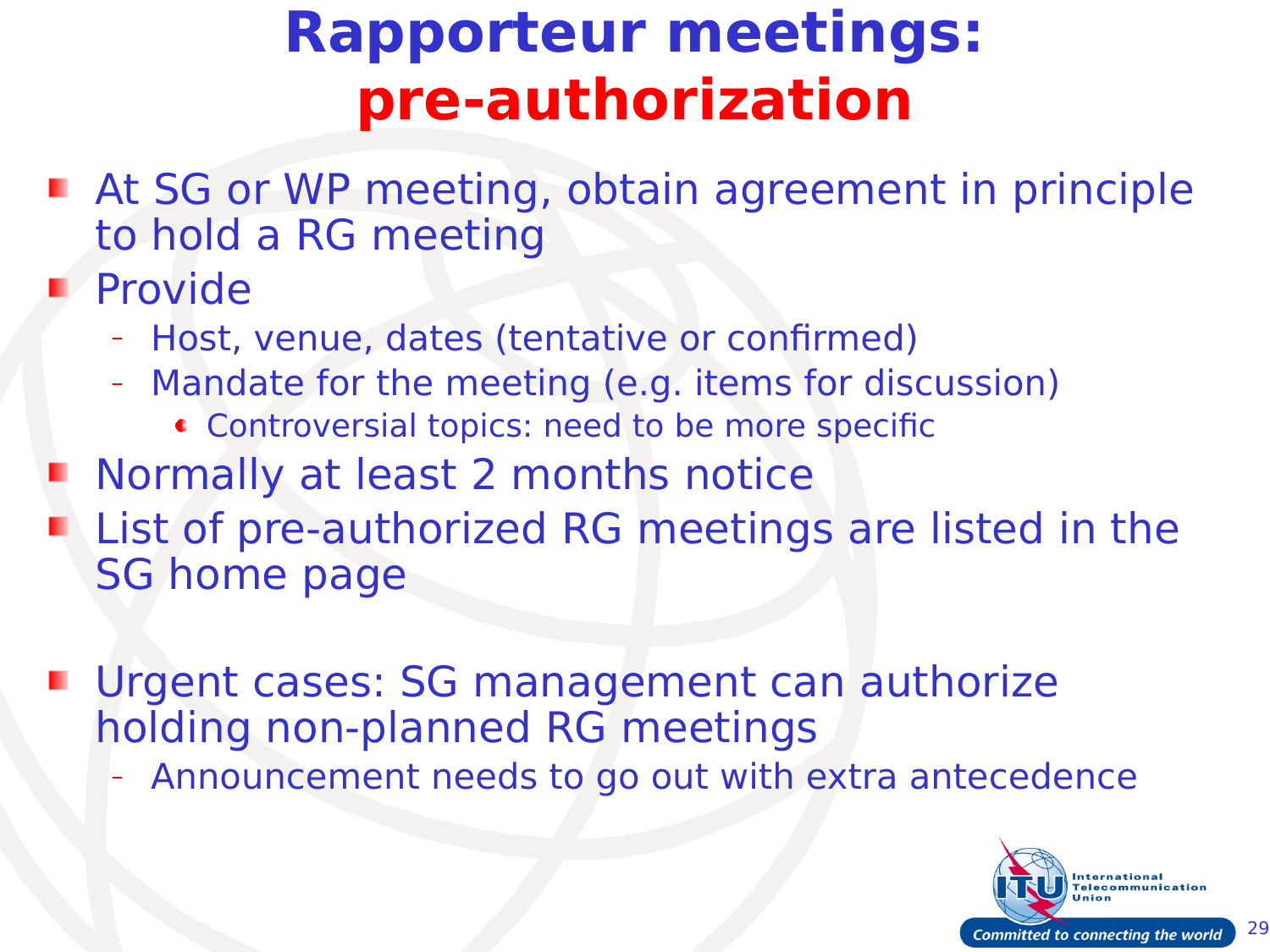

# Rapporteur meetings: pre-authorization
At SG or WP meeting, obtain agreement in principle to hold a RG meeting
Provide
Host, venue, dates (tentative or confirmed)
Mandate for the meeting (e.g. items for discussion)
Controversial topics: need to be more specific
Normally at least 2 months notice
List of pre-authorized RG meetings are listed in the SG home page

Urgent cases: SG management can authorize holding non-planned RG meetings
Announcement needs to go out with extra antecedence
29